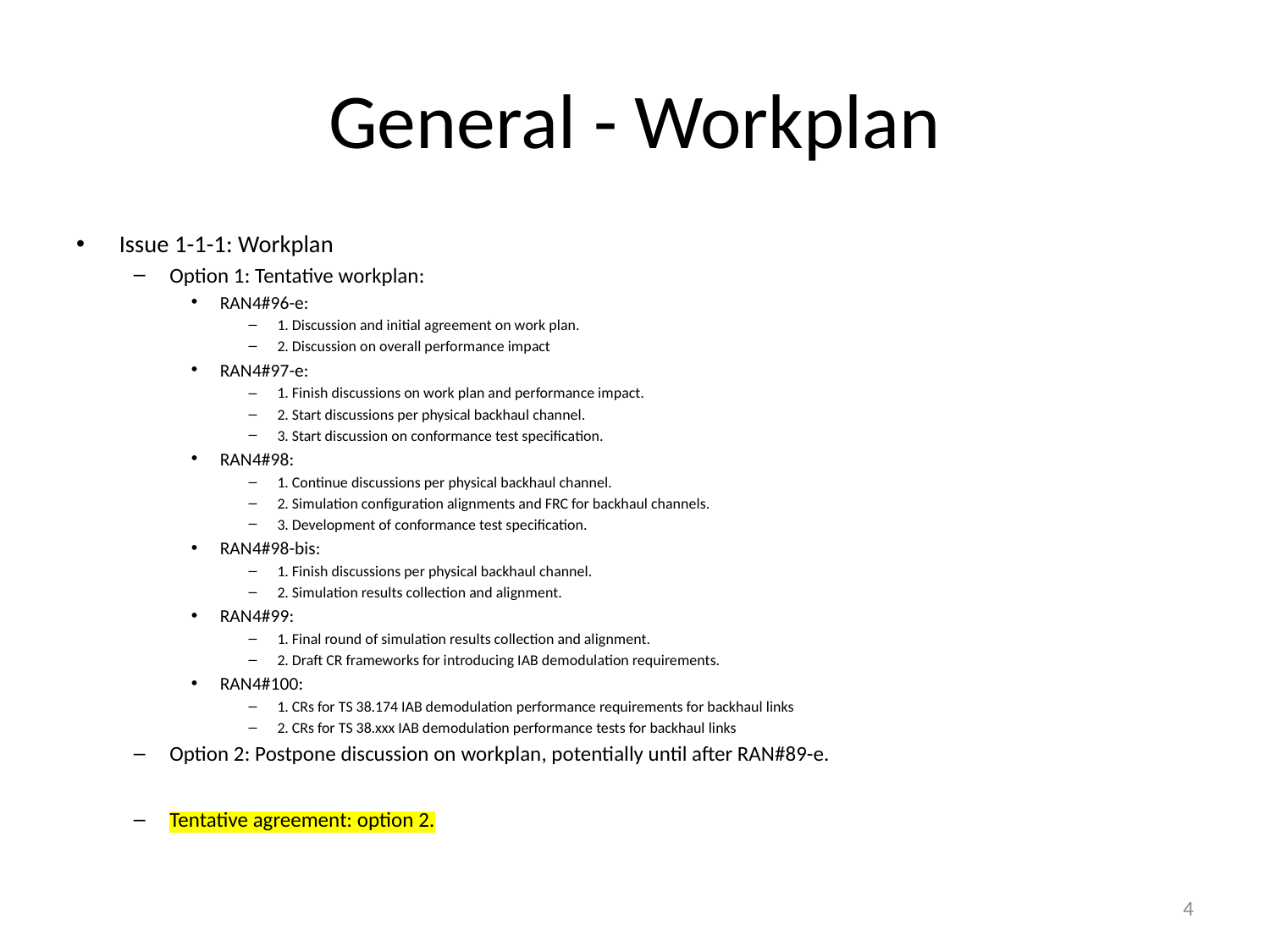

# General - Workplan
Issue 1-1-1: Workplan
Option 1: Tentative workplan:
RAN4#96-e:
1. Discussion and initial agreement on work plan.
2. Discussion on overall performance impact
RAN4#97-e:
1. Finish discussions on work plan and performance impact.
2. Start discussions per physical backhaul channel.
3. Start discussion on conformance test specification.
RAN4#98:
1. Continue discussions per physical backhaul channel.
2. Simulation configuration alignments and FRC for backhaul channels.
3. Development of conformance test specification.
RAN4#98-bis:
1. Finish discussions per physical backhaul channel.
2. Simulation results collection and alignment.
RAN4#99:
1. Final round of simulation results collection and alignment.
2. Draft CR frameworks for introducing IAB demodulation requirements.
RAN4#100:
1. CRs for TS 38.174 IAB demodulation performance requirements for backhaul links
2. CRs for TS 38.xxx IAB demodulation performance tests for backhaul links
Option 2: Postpone discussion on workplan, potentially until after RAN#89-e.

Tentative agreement: option 2.
4